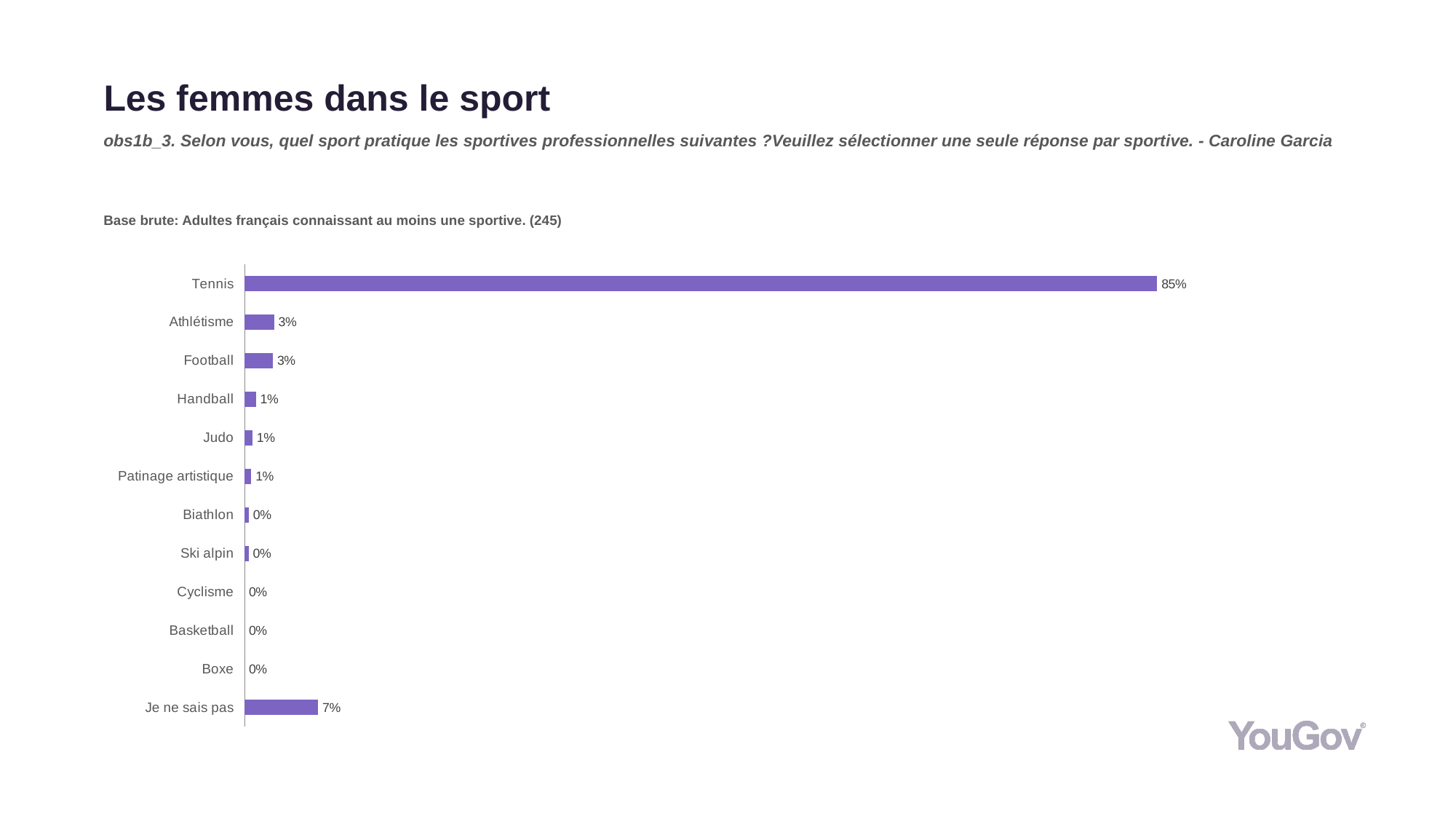

# Les femmes dans le sport
obs1b_3. Selon vous, quel sport pratique les sportives professionnelles suivantes ?Veuillez sélectionner une seule réponse par sportive. - Caroline Garcia
Base brute: Adultes français connaissant au moins une sportive. (245)

### Chart

| Category | Total (n=245) |
|---|---|
| Je ne sais pas | 0.0682 |
| Boxe | 0.0 |
| Basketball | 0.0 |
| Cyclisme | 0.0 |
| Ski alpin | 0.0038 |
| Biathlon | 0.0039 |
| Patinage artistique | 0.0062 |
| Judo | 0.0073 |
| Handball | 0.0105 |
| Football | 0.0263 |
| Athlétisme | 0.0274 |
| Tennis | 0.8464 |